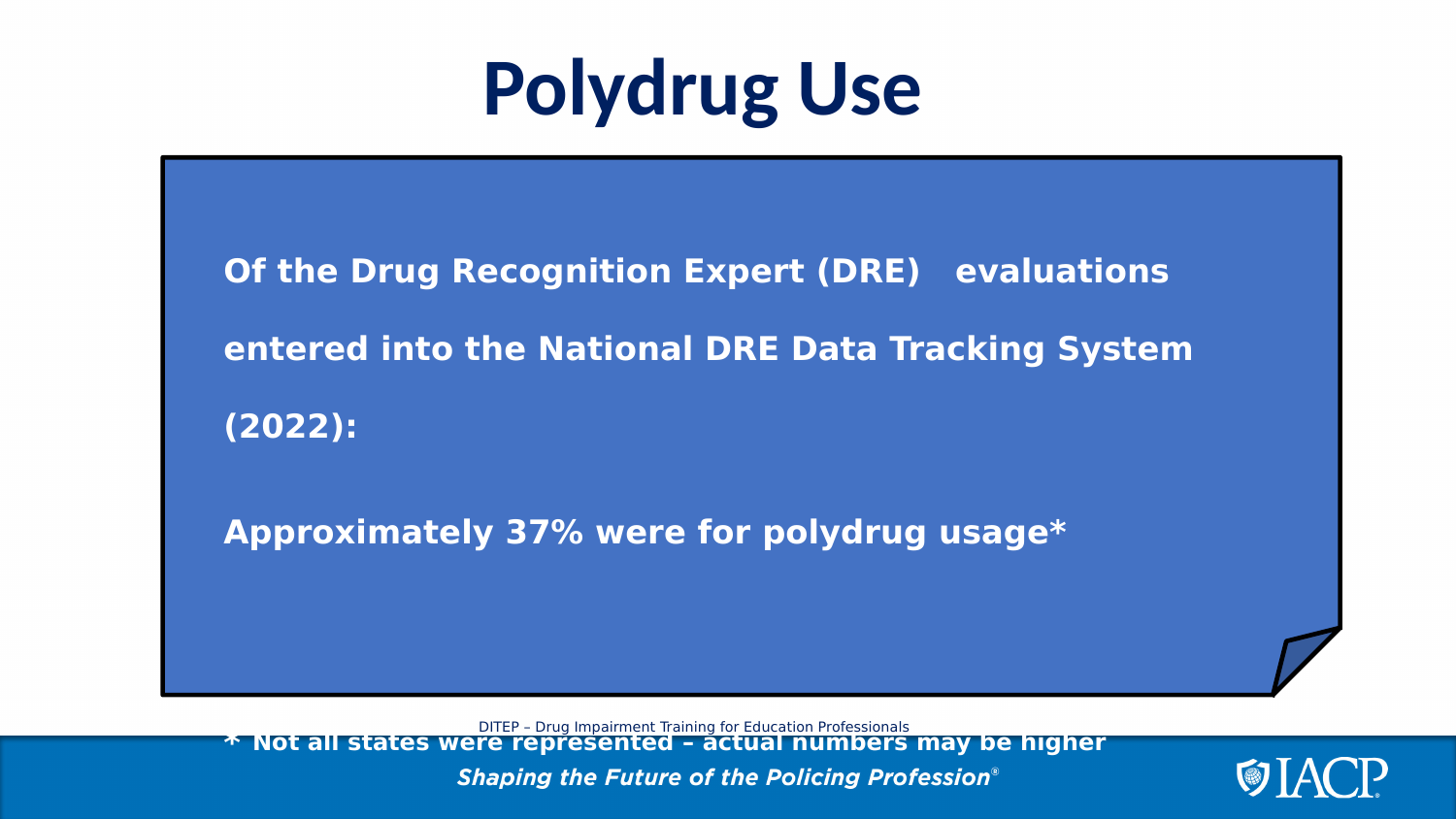

Polydrug Use

Of the Drug Recognition Expert (DRE)   evaluations entered into the National DRE Data Tracking System (2022):
Approximately 37% were for polydrug usage*

* Not all states were represented – actual numbers may be higher
DITEP – Drug Impairment Training for Education Professionals